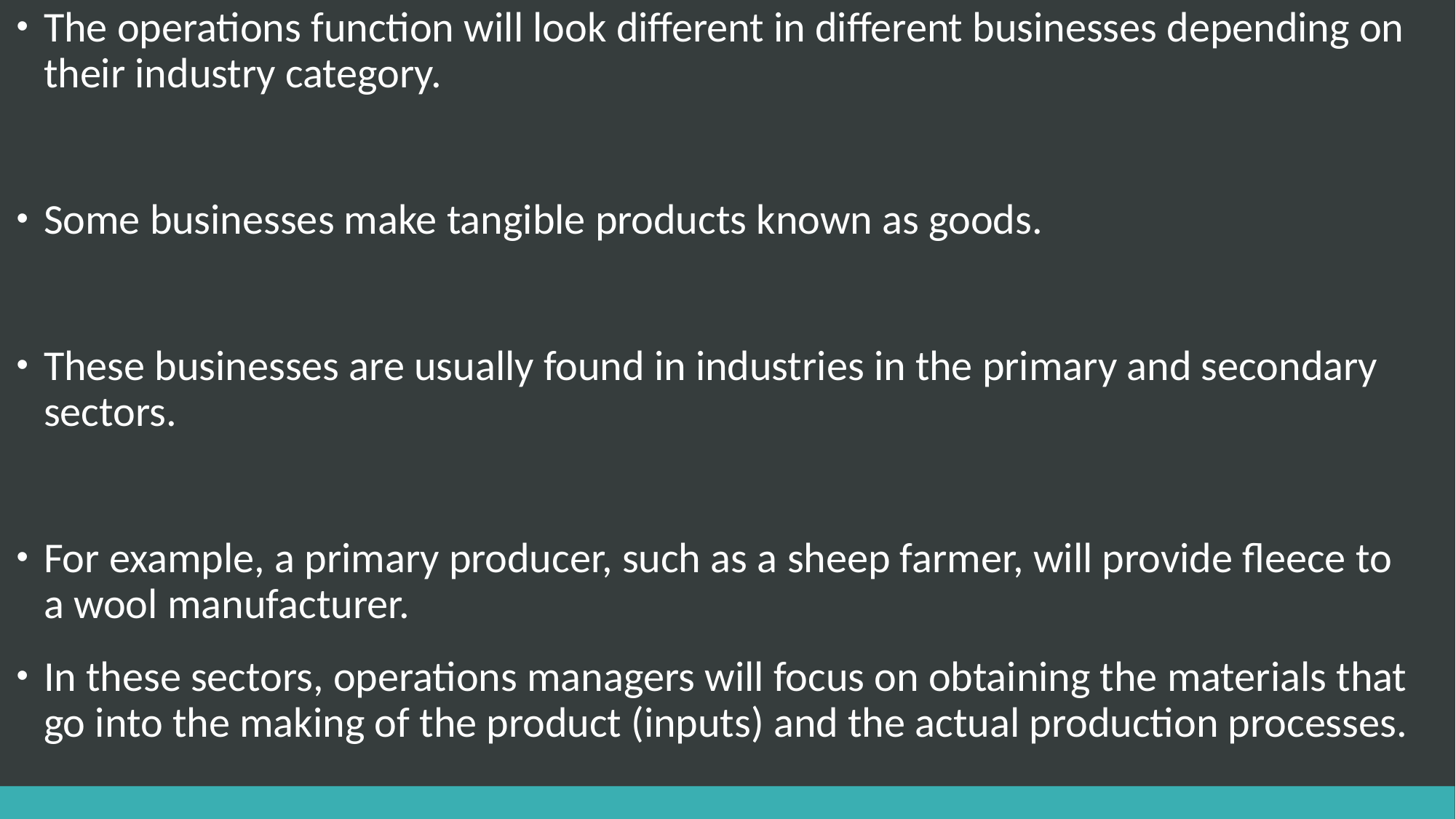

The operations function will look different in different businesses depending on their industry category.

Some businesses make tangible products known as goods.

These businesses are usually found in industries in the primary and secondary sectors.

For example, a primary producer, such as a sheep farmer, will provide fleece to a wool manufacturer.
In these sectors, operations managers will focus on obtaining the materials that go into the making of the product (inputs) and the actual production processes.